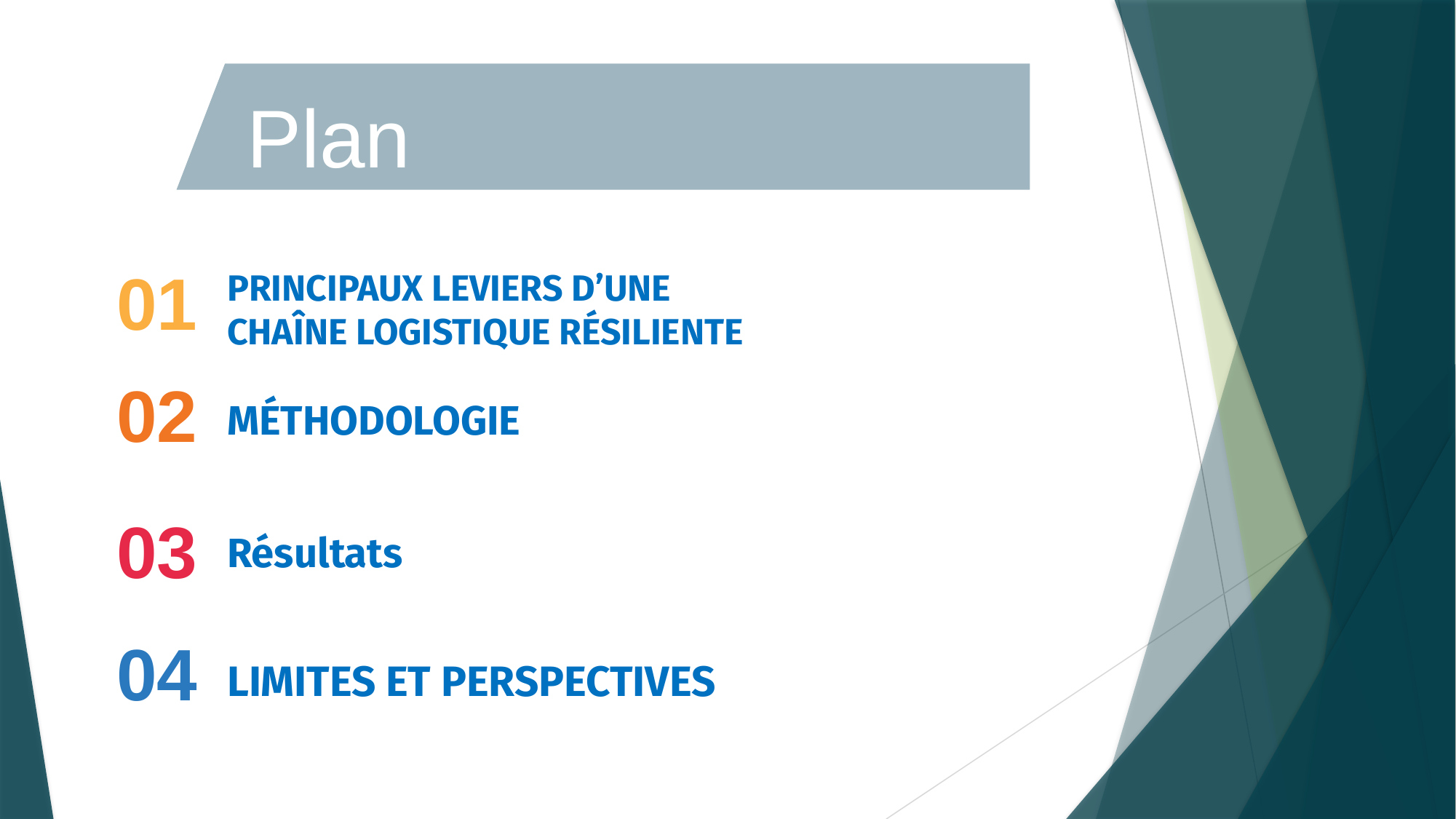

Plan
01
PRINCIPAUX LEVIERS D’UNE CHAÎNE LOGISTIQUE RÉSILIENTE
02
MÉTHODOLOGIE
03
Résultats
04
LIMITES ET PERSPECTIVES